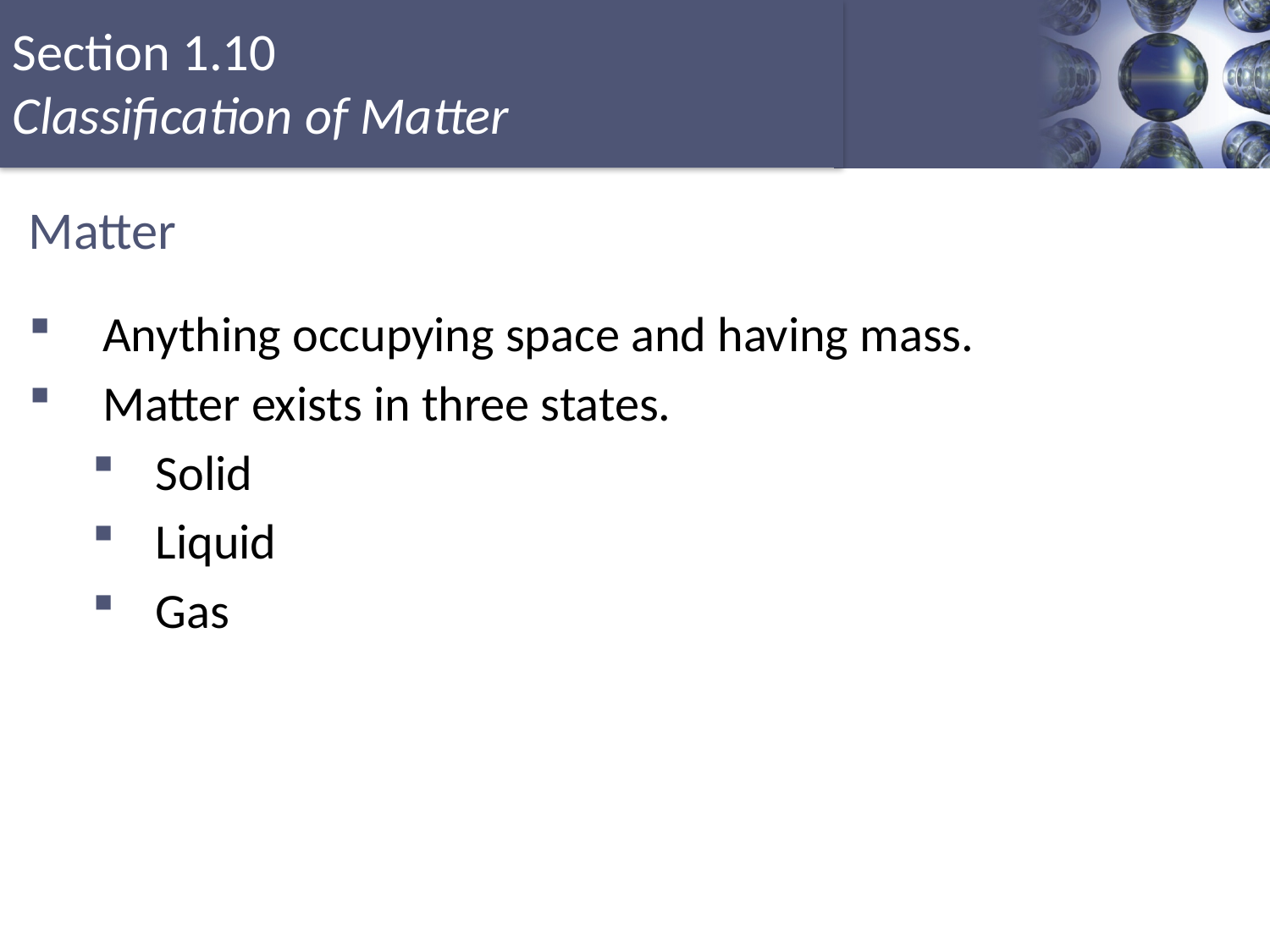

# Matter
Anything occupying space and having mass.
Matter exists in three states.
Solid
Liquid
Gas
43